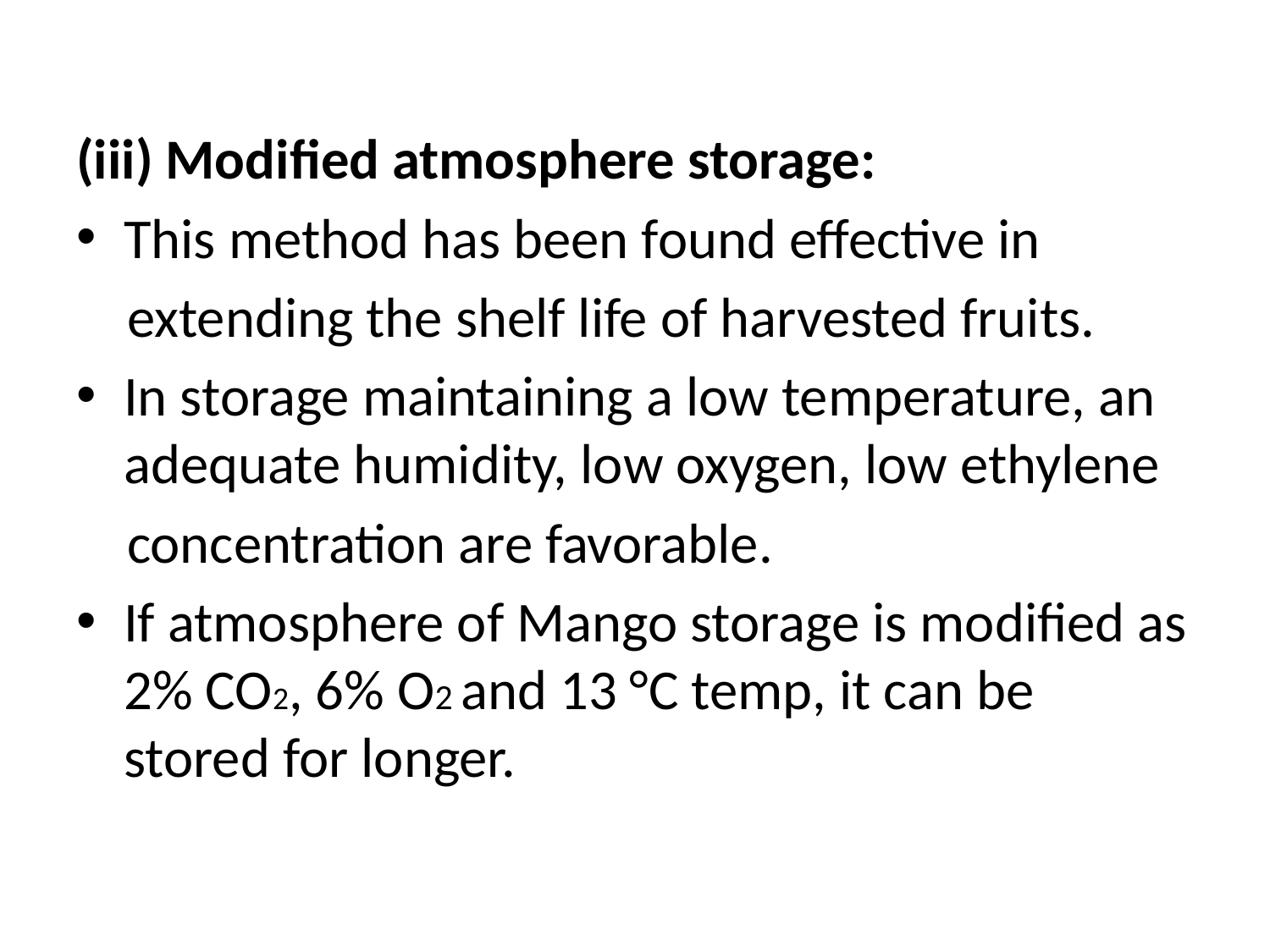

#
(iii) Modified atmosphere storage:
This method has been found effective in
    extending the shelf life of harvested fruits.
In storage maintaining a low temperature, an adequate humidity, low oxygen, low ethylene
    concentration are favorable.
If atmosphere of Mango storage is modified as 2% CO2, 6% O2 and 13 °C temp, it can be stored for longer.